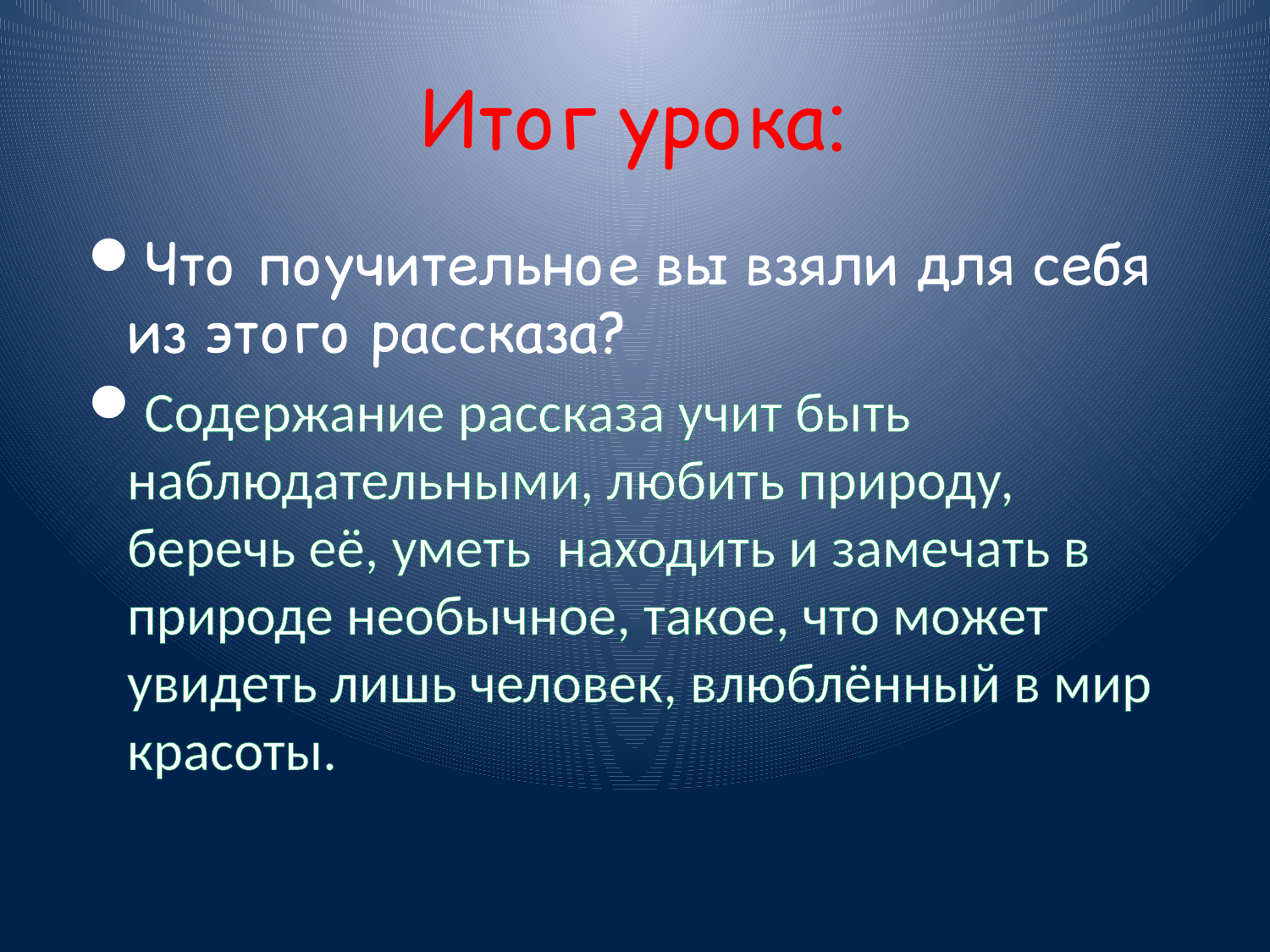

# Итог урока:
Что поучительное вы взяли для себя из этого рассказа?
Содержание рассказа учит быть наблюдательными, любить природу, беречь её, уметь  находить и замечать в природе необычное, такое, что может увидеть лишь человек, влюблённый в мир красоты.